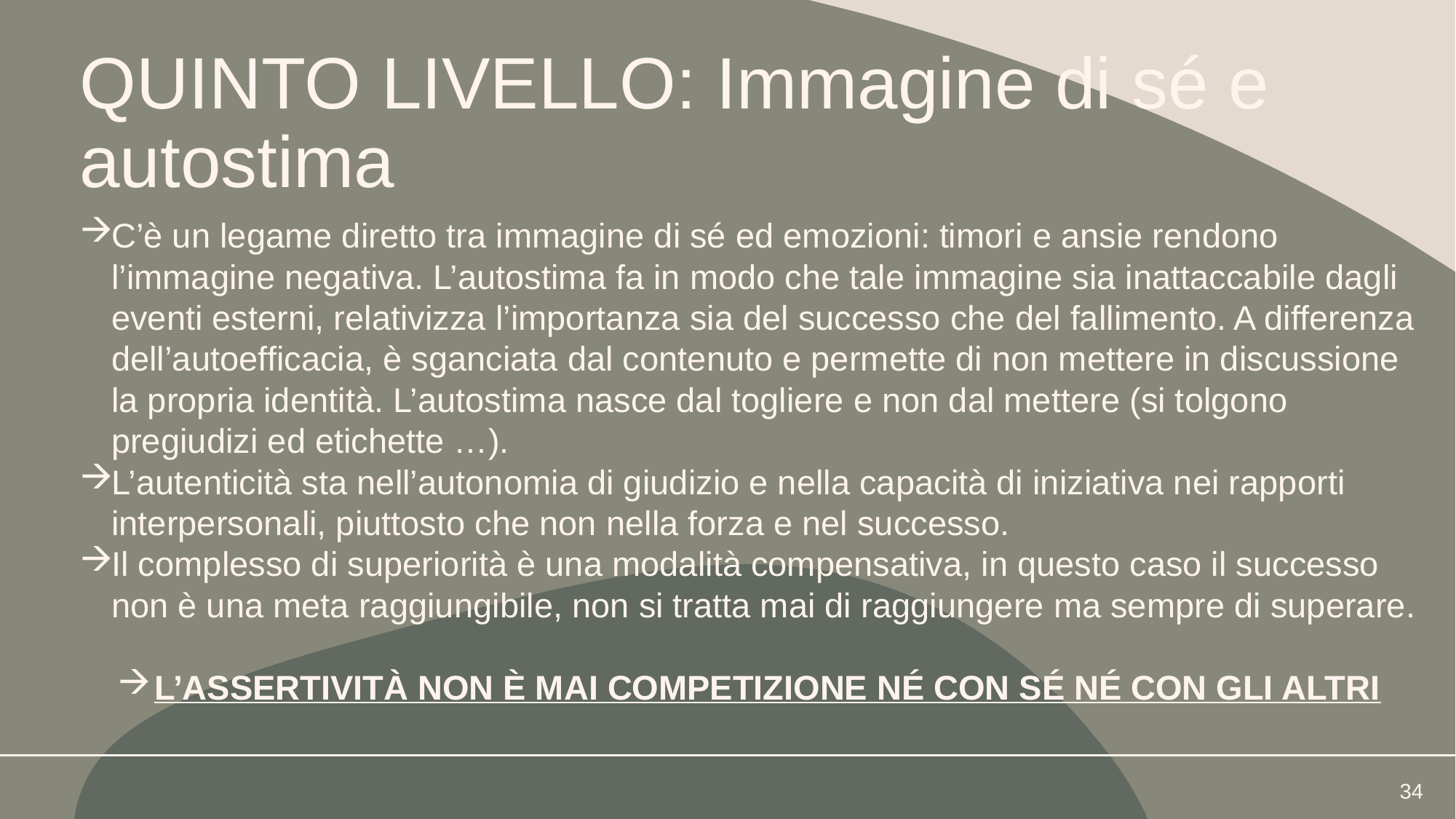

# QUINTO LIVELLO: Immagine di sé e autostima
C’è un legame diretto tra immagine di sé ed emozioni: timori e ansie rendono l’immagine negativa. L’autostima fa in modo che tale immagine sia inattaccabile dagli eventi esterni, relativizza l’importanza sia del successo che del fallimento. A differenza dell’autoefficacia, è sganciata dal contenuto e permette di non mettere in discussione la propria identità. L’autostima nasce dal togliere e non dal mettere (si tolgono pregiudizi ed etichette …).
L’autenticità sta nell’autonomia di giudizio e nella capacità di iniziativa nei rapporti interpersonali, piuttosto che non nella forza e nel successo.
Il complesso di superiorità è una modalità compensativa, in questo caso il successo non è una meta raggiungibile, non si tratta mai di raggiungere ma sempre di superare.

L’ASSERTIVITÀ NON È MAI COMPETIZIONE NÉ CON SÉ NÉ CON GLI ALTRI

34